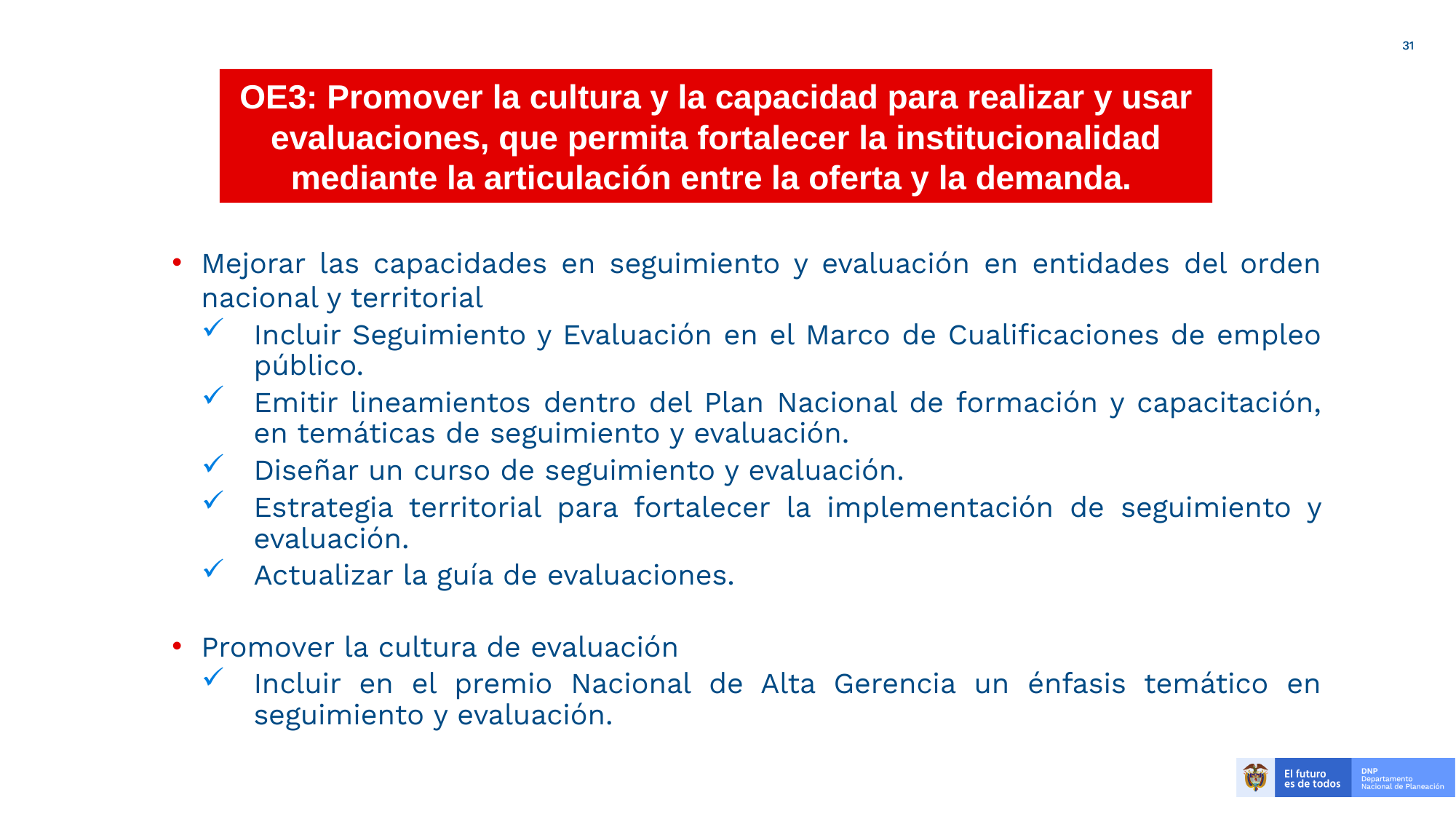

OE3: Promover la cultura y la capacidad para realizar y usar evaluaciones, que permita fortalecer la institucionalidad mediante la articulación entre la oferta y la demanda.
Mejorar las capacidades en seguimiento y evaluación en entidades del orden nacional y territorial
Incluir Seguimiento y Evaluación en el Marco de Cualificaciones de empleo público.
Emitir lineamientos dentro del Plan Nacional de formación y capacitación, en temáticas de seguimiento y evaluación.
Diseñar un curso de seguimiento y evaluación.
Estrategia territorial para fortalecer la implementación de seguimiento y evaluación.
Actualizar la guía de evaluaciones.

Promover la cultura de evaluación
Incluir en el premio Nacional de Alta Gerencia un énfasis temático en seguimiento y evaluación.